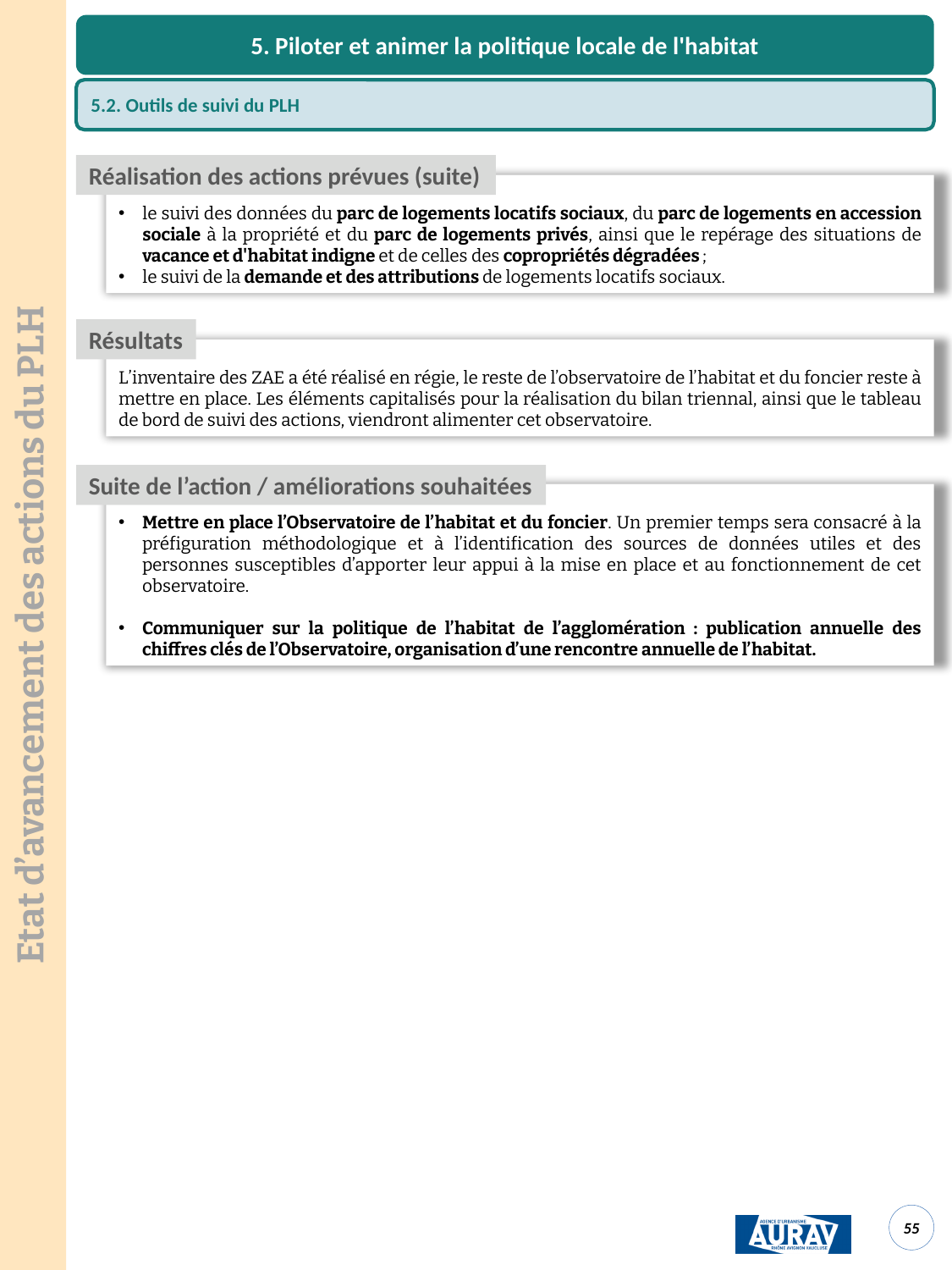

5. Piloter et animer la politique locale de l'habitat
5.2. Outils de suivi du PLH
Réalisation des actions prévues (suite)

le suivi des données du parc de logements locatifs sociaux, du parc de logements en accession sociale à la propriété et du parc de logements privés, ainsi que le repérage des situations de vacance et d'habitat indigne et de celles des copropriétés dégradées ;
le suivi de la demande et des attributions de logements locatifs sociaux.
Résultats

L’inventaire des ZAE a été réalisé en régie, le reste de l’observatoire de l’habitat et du foncier reste à mettre en place. Les éléments capitalisés pour la réalisation du bilan triennal, ainsi que le tableau de bord de suivi des actions, viendront alimenter cet observatoire.
Suite de l’action / améliorations souhaitées

Mettre en place l’Observatoire de l’habitat et du foncier. Un premier temps sera consacré à la préfiguration méthodologique et à l’identification des sources de données utiles et des personnes susceptibles d’apporter leur appui à la mise en place et au fonctionnement de cet observatoire.

Communiquer sur la politique de l’habitat de l’agglomération : publication annuelle des chiffres clés de l’Observatoire, organisation d’une rencontre annuelle de l’habitat.
Etat d’avancement des actions du PLH
55